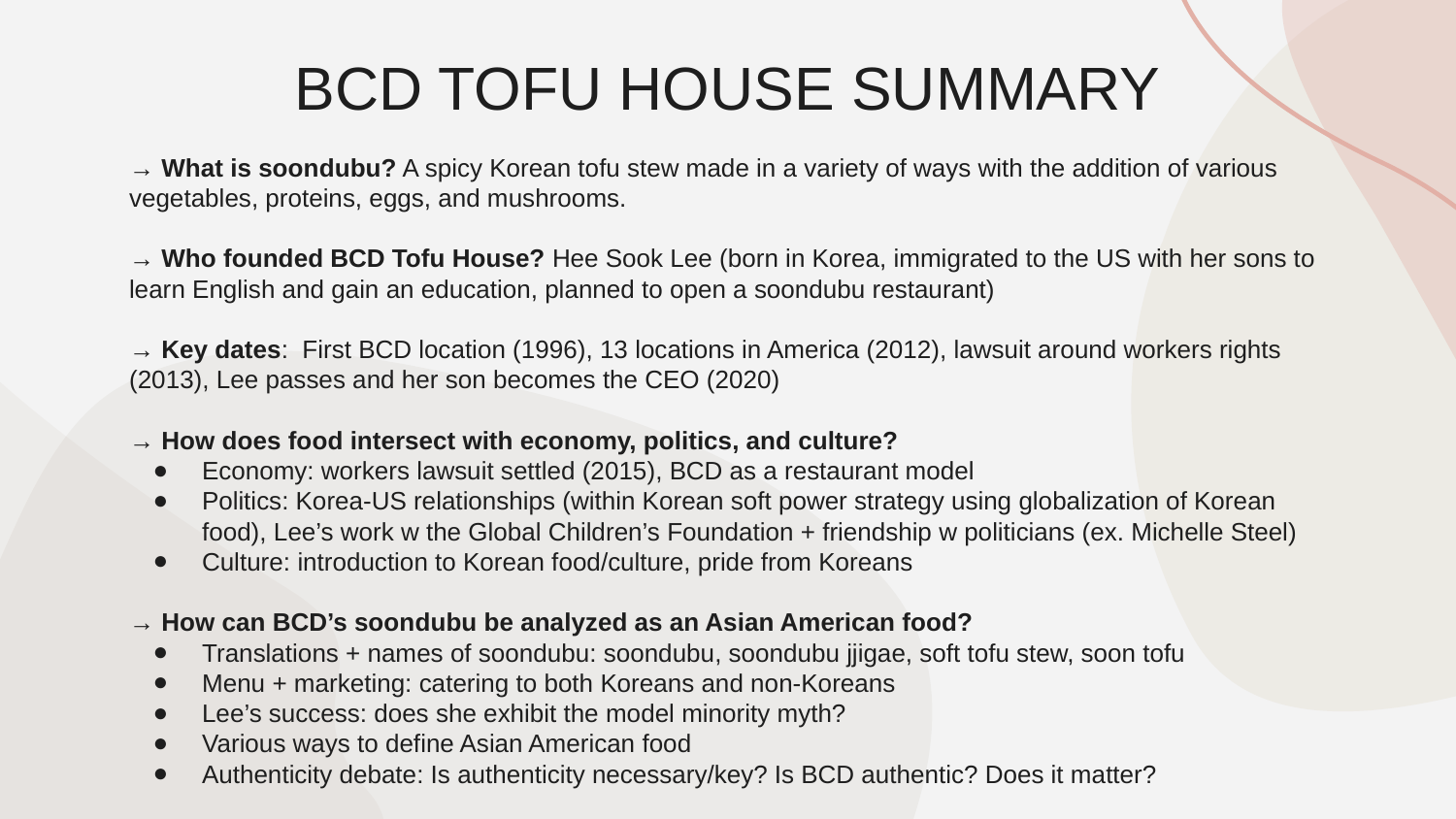

# BCD TOFU HOUSE SUMMARY
→ What is soondubu? A spicy Korean tofu stew made in a variety of ways with the addition of various vegetables, proteins, eggs, and mushrooms.

→ Who founded BCD Tofu House? Hee Sook Lee (born in Korea, immigrated to the US with her sons to learn English and gain an education, planned to open a soondubu restaurant)

→ Key dates:  First BCD location (1996), 13 locations in America (2012), lawsuit around workers rights (2013), Lee passes and her son becomes the CEO (2020)

→ How does food intersect with economy, politics, and culture?
Economy: workers lawsuit settled (2015), BCD as a restaurant model
Politics: Korea-US relationships (within Korean soft power strategy using globalization of Korean food), Lee’s work w the Global Children’s Foundation + friendship w politicians (ex. Michelle Steel)
Culture: introduction to Korean food/culture, pride from Koreans

→ How can BCD’s soondubu be analyzed as an Asian American food?
Translations + names of soondubu: soondubu, soondubu jjigae, soft tofu stew, soon tofu
Menu + marketing: catering to both Koreans and non-Koreans
Lee’s success: does she exhibit the model minority myth?
Various ways to define Asian American food
Authenticity debate: Is authenticity necessary/key? Is BCD authentic? Does it matter?